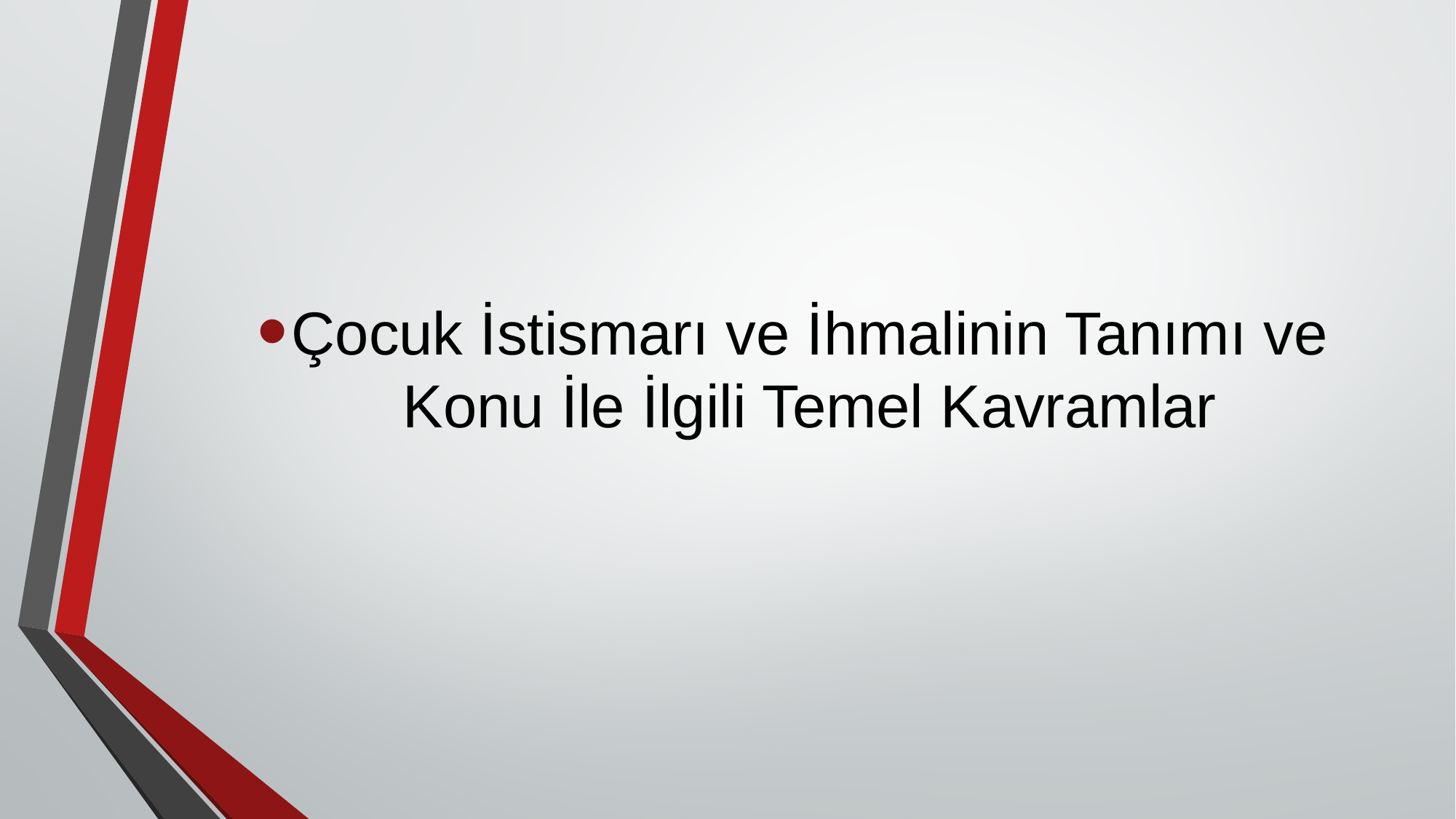

Çocuk İstismarı ve İhmalinin Tanımı ve Konu İle İlgili Temel Kavramlar